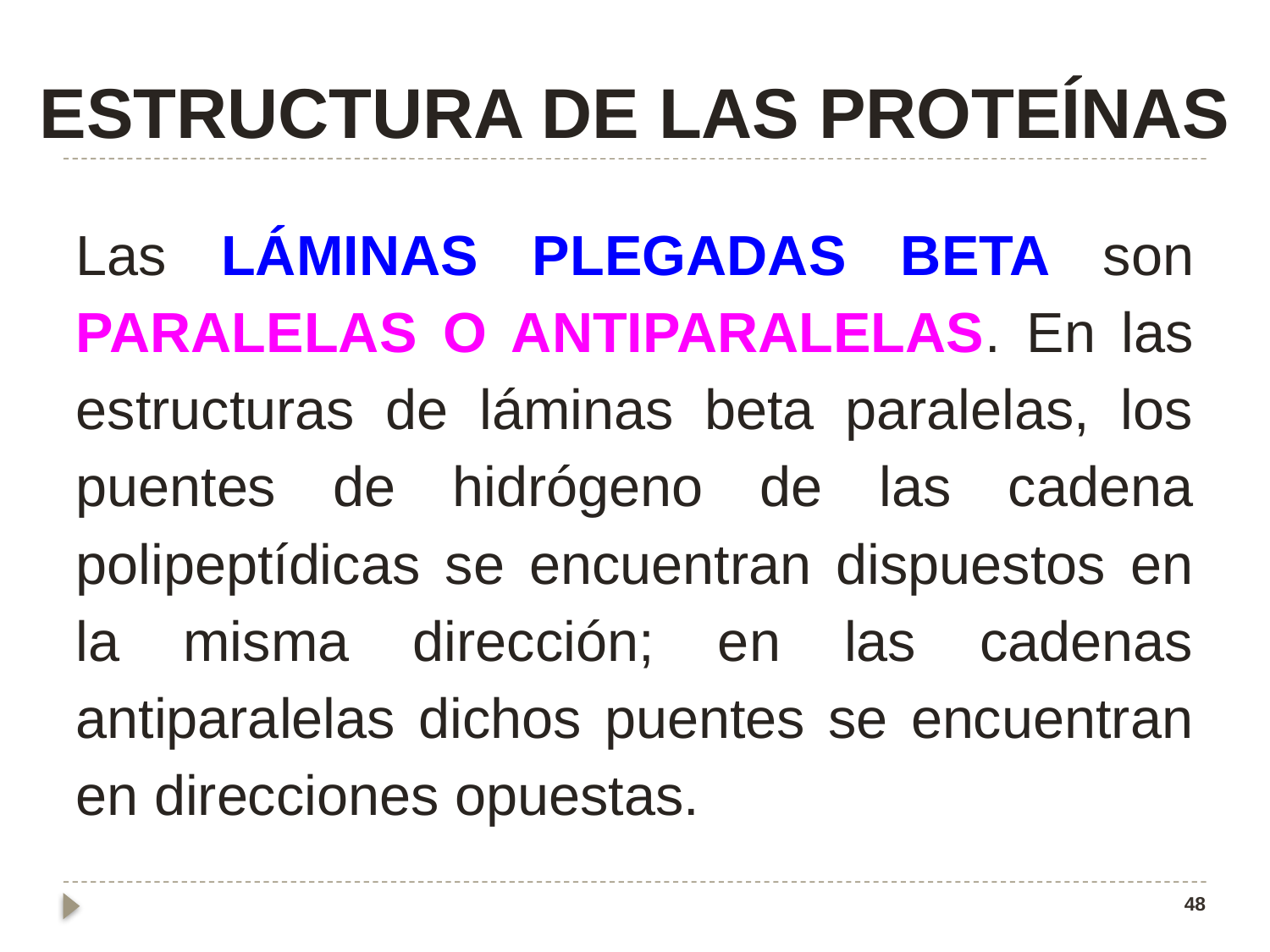

# ESTRUCTURA DE LAS PROTEÍNAS
Las láminas plegadas beta son paralelas o antiparalelas. En las estructuras de láminas beta paralelas, los puentes de hidrógeno de las cadena polipeptídicas se encuentran dispuestos en la misma dirección; en las cadenas antiparalelas dichos puentes se encuentran en direcciones opuestas.

48